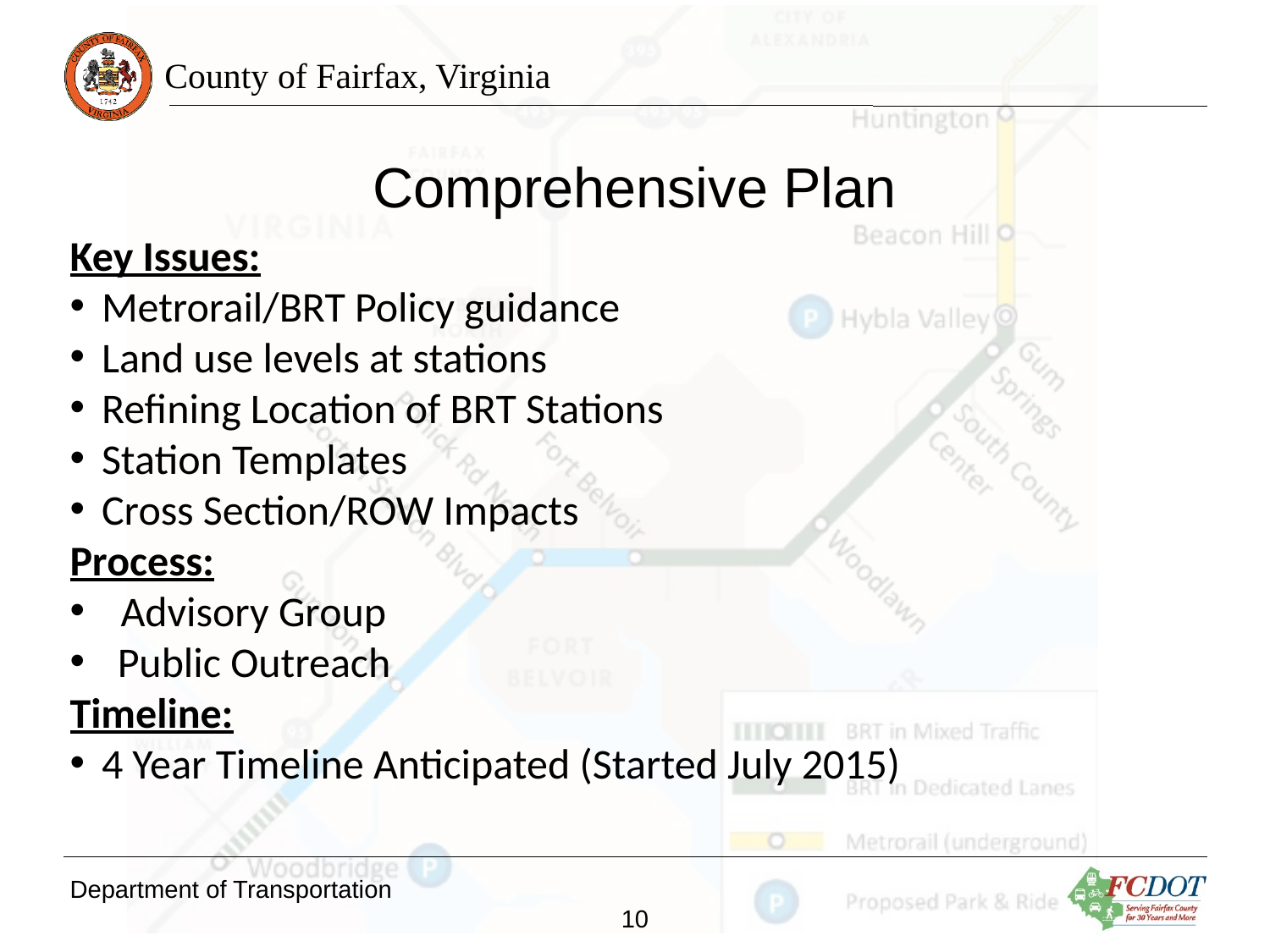

# Comprehensive Plan
Key Issues:
Metrorail/BRT Policy guidance
Land use levels at stations
Refining Location of BRT Stations
Station Templates
Cross Section/ROW Impacts
Process:
  Advisory Group
Public Outreach
Timeline:
4 Year Timeline Anticipated (Started July 2015)
Department of Transportation
10